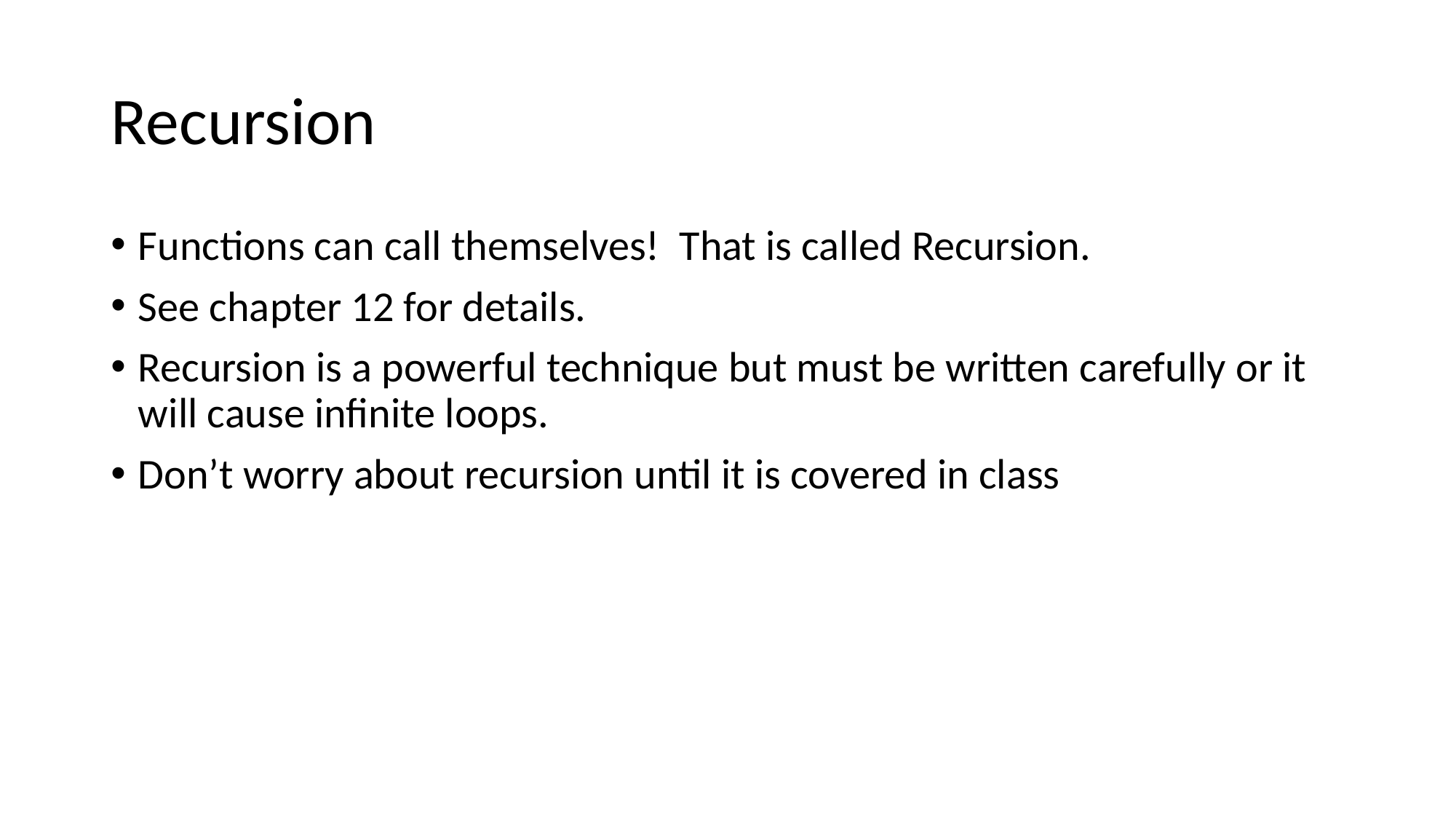

# Recursion
Functions can call themselves!  That is called Recursion.
See chapter 12 for details.
Recursion is a powerful technique but must be written carefully or it will cause infinite loops.
Don’t worry about recursion until it is covered in class